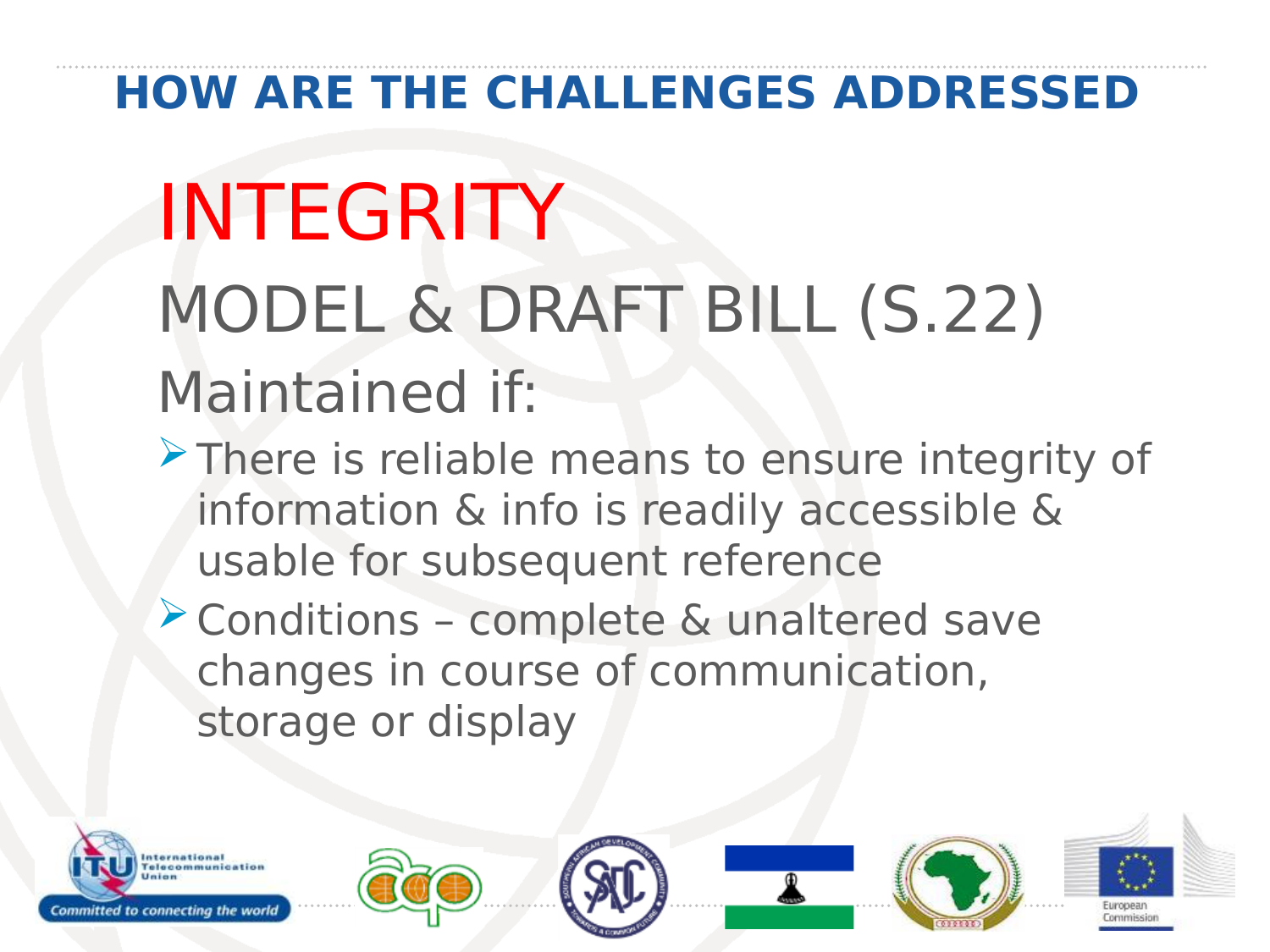

# HOW ARE THE CHALLENGES ADDRESSED
INTEGRITY
MODEL & DRAFT BILL (S.22)
Maintained if:
There is reliable means to ensure integrity of information & info is readily accessible & usable for subsequent reference
Conditions – complete & unaltered save changes in course of communication, storage or display